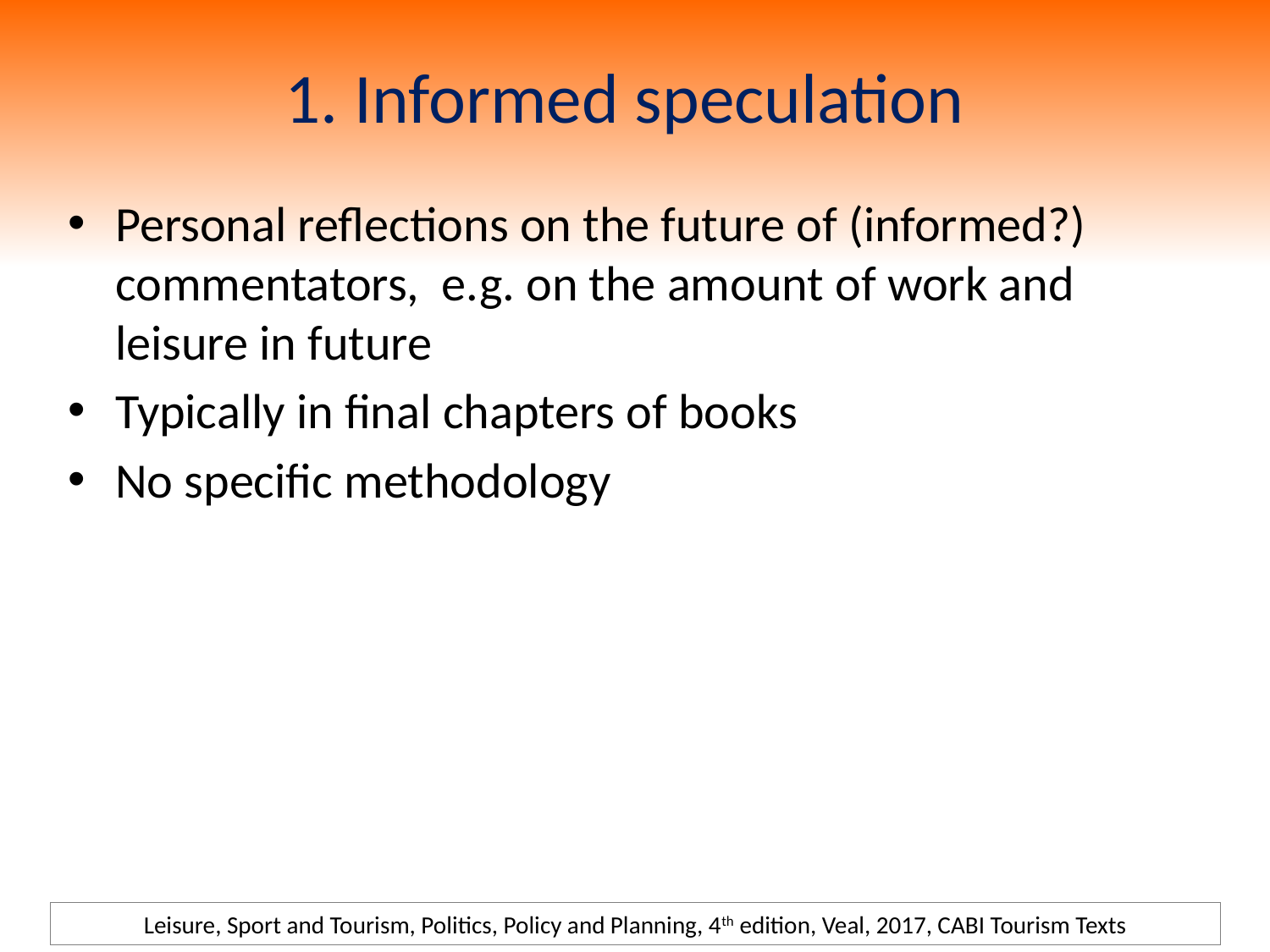

# 1. Informed speculation
Personal reflections on the future of (informed?) commentators,  e.g. on the amount of work and leisure in future
Typically in final chapters of books
No specific methodology
Leisure, Sport and Tourism, Politics, Policy and Planning, 4th edition, Veal, 2017, CABI Tourism Texts